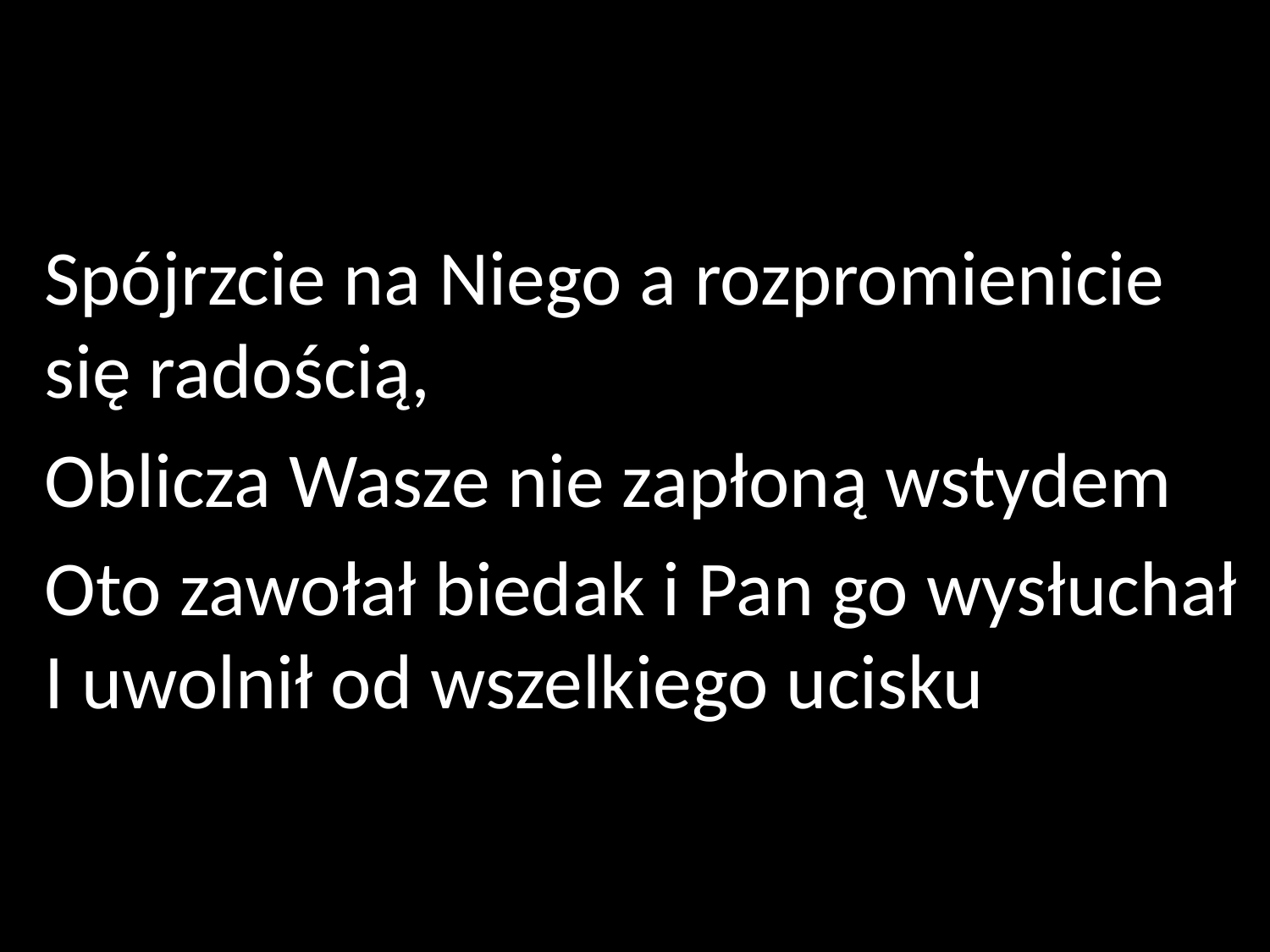

Spójrzcie na Niego a rozpromienicie się radością,
Oblicza Wasze nie zapłoną wstydem
Oto zawołał biedak i Pan go wysłuchał I uwolnił od wszelkiego ucisku